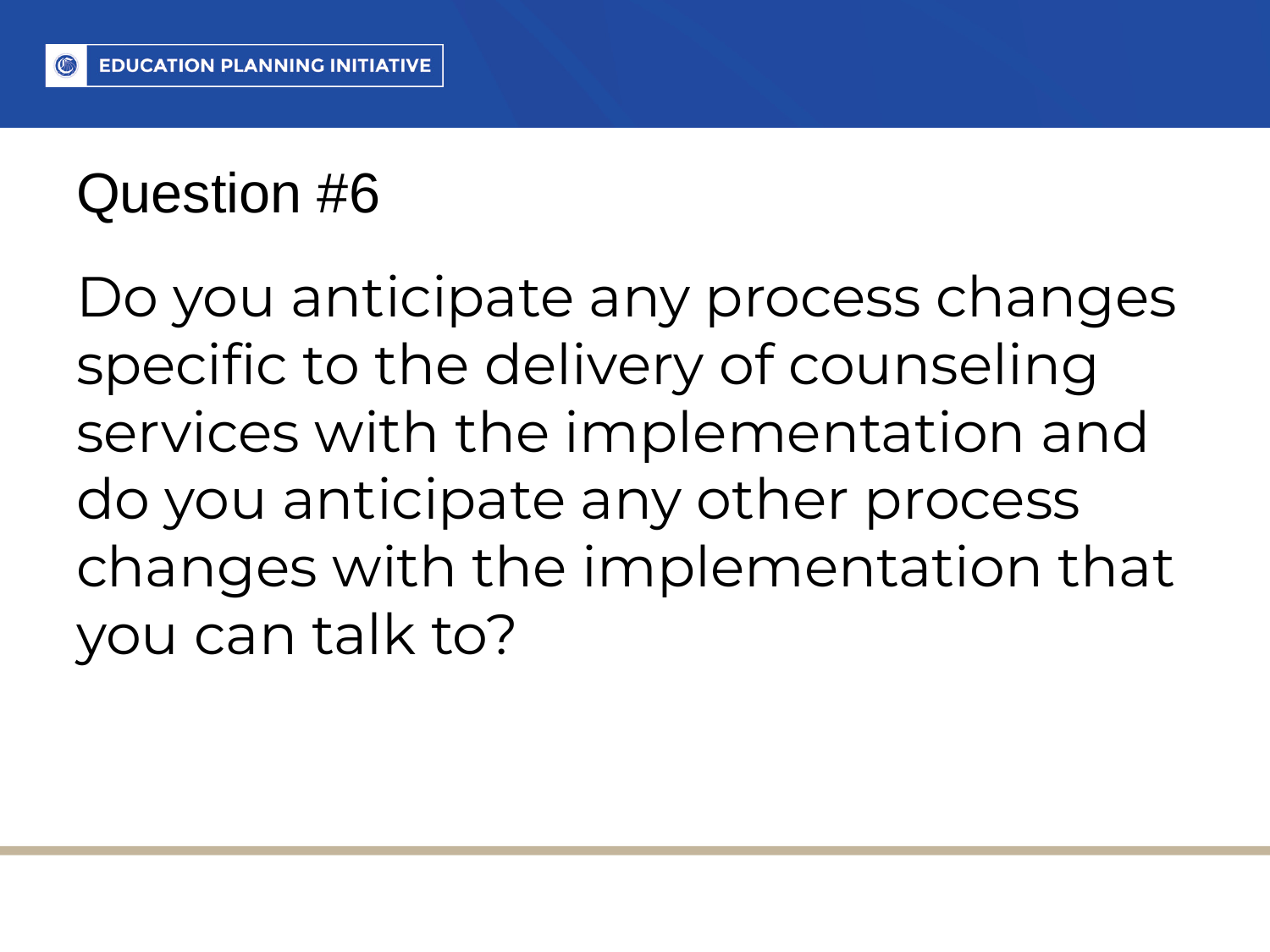

# Question #6
Do you anticipate any process changes specific to the delivery of counseling services with the implementation and do you anticipate any other process changes with the implementation that you can talk to?